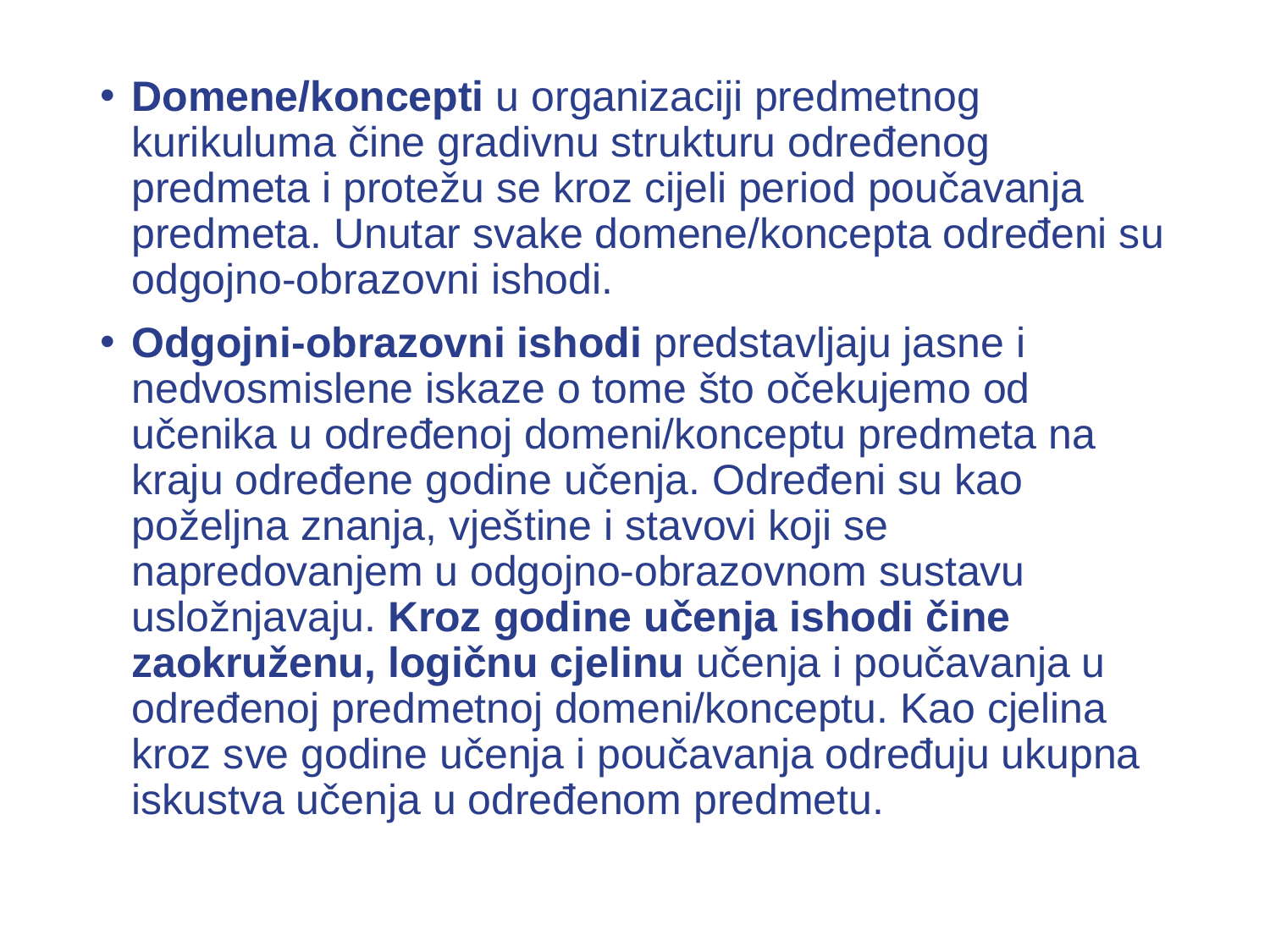

Domene/koncepti u organizaciji predmetnog kurikuluma čine gradivnu strukturu određenog predmeta i protežu se kroz cijeli period poučavanja predmeta. Unutar svake domene/koncepta određeni su odgojno-obrazovni ishodi.
Odgojni-obrazovni ishodi predstavljaju jasne i nedvosmislene iskaze o tome što očekujemo od učenika u određenoj domeni/konceptu predmeta na kraju određene godine učenja. Određeni su kao poželjna znanja, vještine i stavovi koji se napredovanjem u odgojno-obrazovnom sustavu usložnjavaju. Kroz godine učenja ishodi čine zaokruženu, logičnu cjelinu učenja i poučavanja u određenoj predmetnoj domeni/konceptu. Kao cjelina kroz sve godine učenja i poučavanja određuju ukupna iskustva učenja u određenom predmetu.